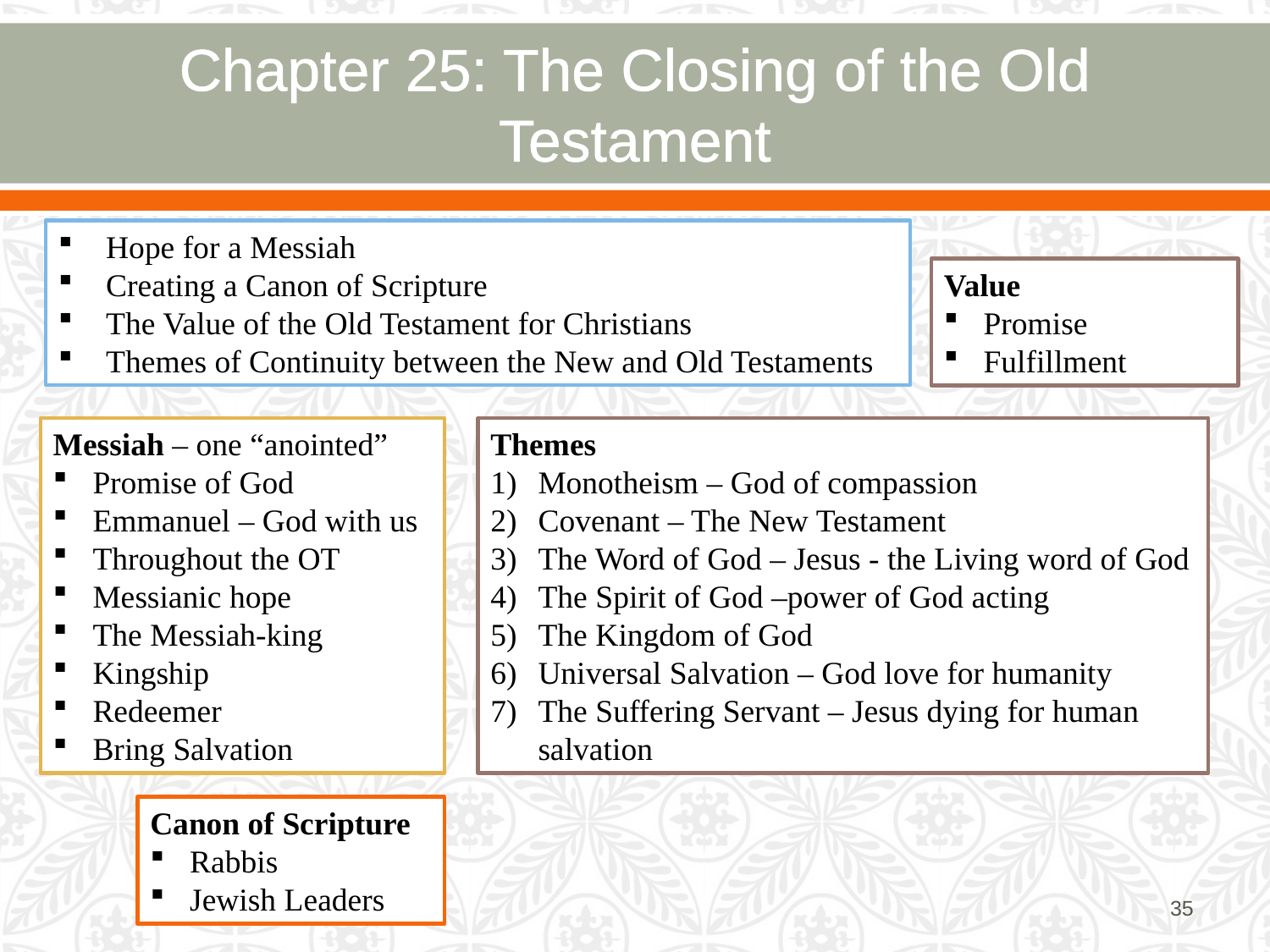

# Chapter 25: The Closing of the Old Testament
Hope for a Messiah
Creating a Canon of Scripture
The Value of the Old Testament for Christians
Themes of Continuity between the New and Old Testaments
Value
Promise
Fulfillment
Messiah – one “anointed”
Promise of God
Emmanuel – God with us
Throughout the OT
Messianic hope
The Messiah-king
Kingship
Redeemer
Bring Salvation
Themes
Monotheism – God of compassion
Covenant – The New Testament
The Word of God – Jesus - the Living word of God
The Spirit of God –power of God acting
The Kingdom of God
Universal Salvation – God love for humanity
The Suffering Servant – Jesus dying for human salvation
Canon of Scripture
Rabbis
Jewish Leaders
35